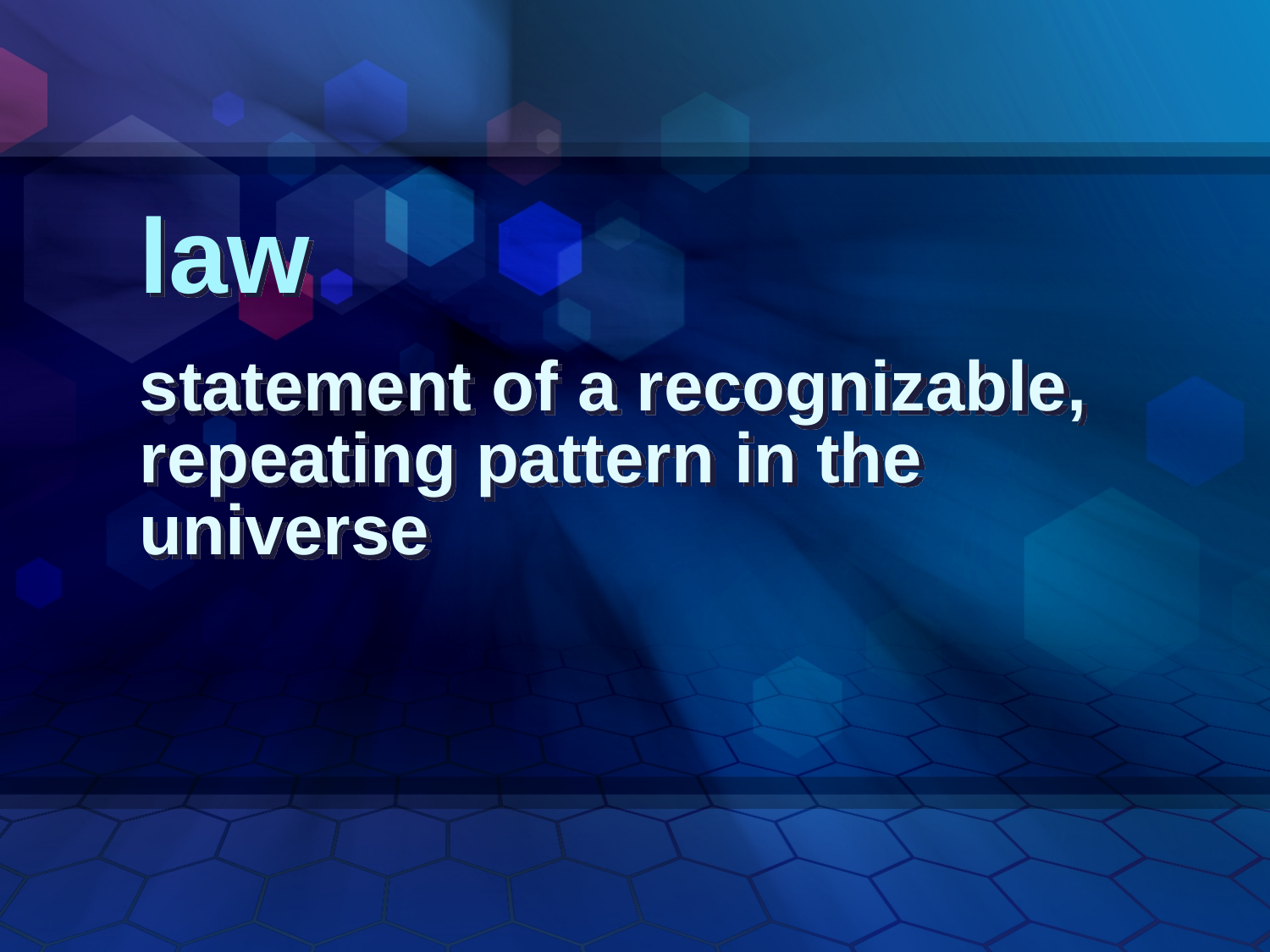

law
statement of a recognizable, repeating pattern in the universe